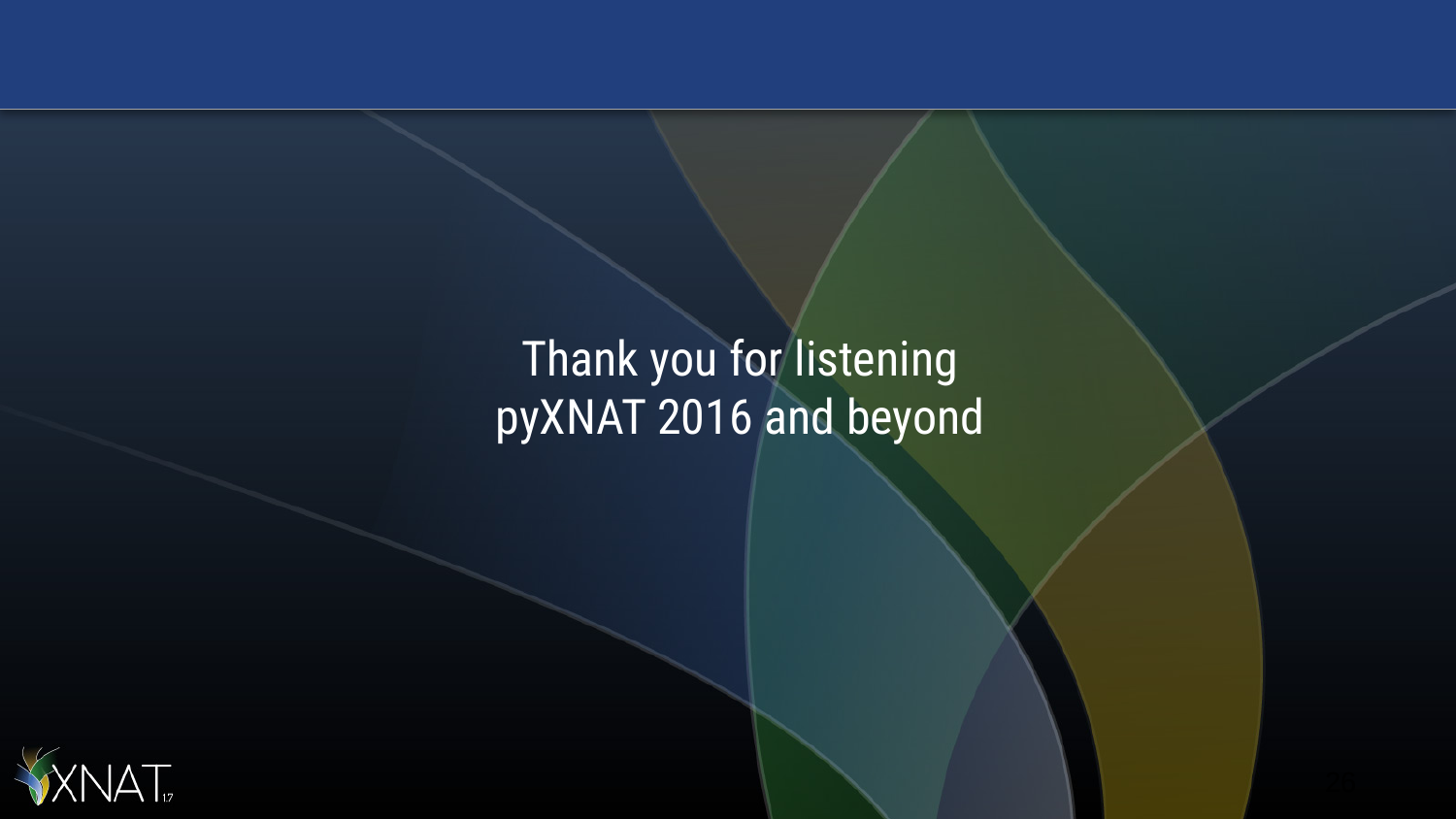

Thank you for listening
pyXNAT 2016 and beyond
26